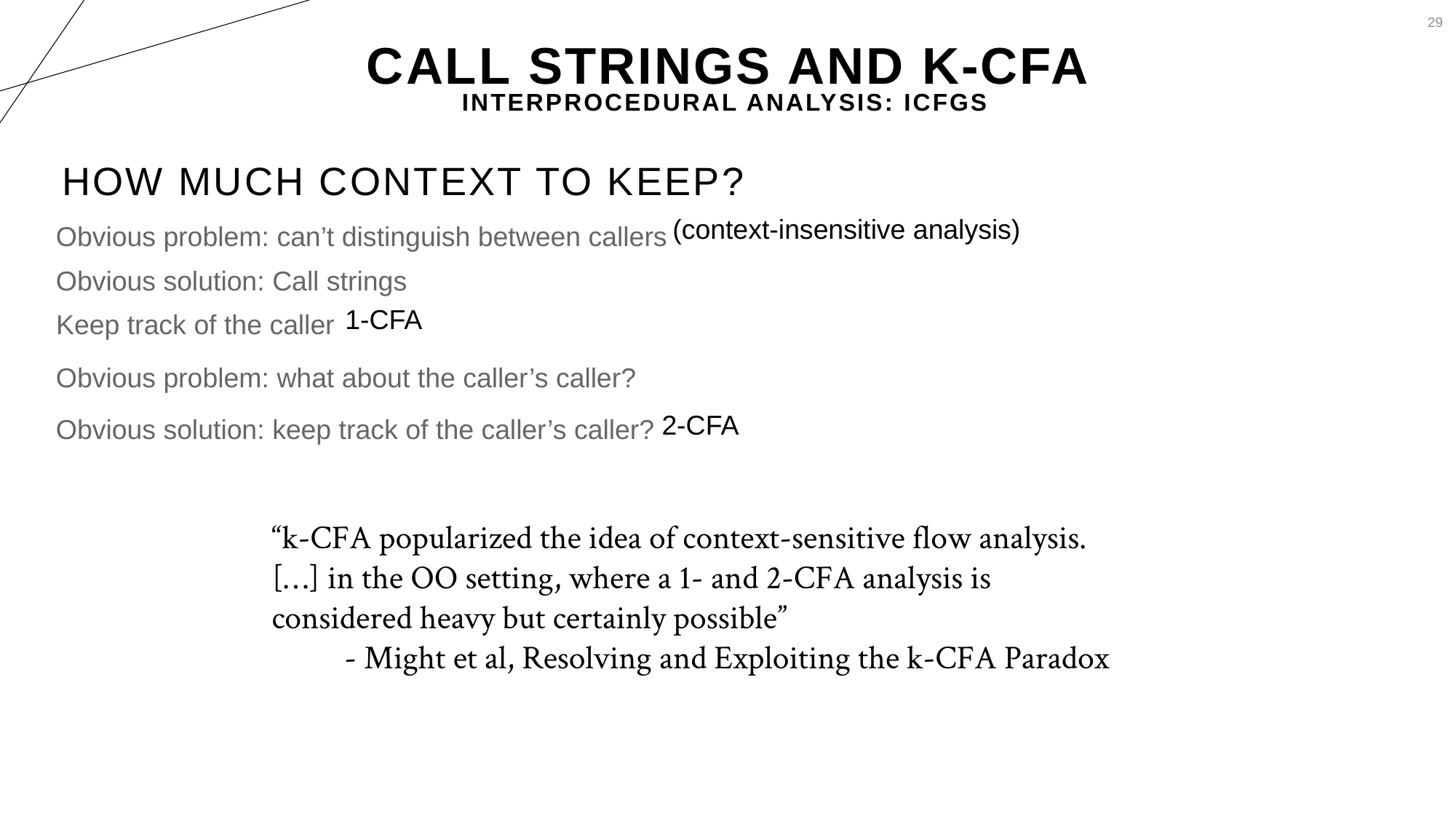

29
# Call Strings and K-CFA
Interprocedural Analysis: ICFGs
How much context to Keep?
Obvious problem: can’t distinguish between callers
(context-insensitive analysis)
Obvious solution: Call strings
Keep track of the caller
1-CFA
Obvious problem: what about the caller’s caller?
Obvious solution: keep track of the caller’s caller?
2-CFA
“k-CFA popularized the idea of context-sensitive flow analysis. […] in the OO setting, where a 1- and 2-CFA analysis is considered heavy but certainly possible”
- Might et al, Resolving and Exploiting the k-CFA Paradox